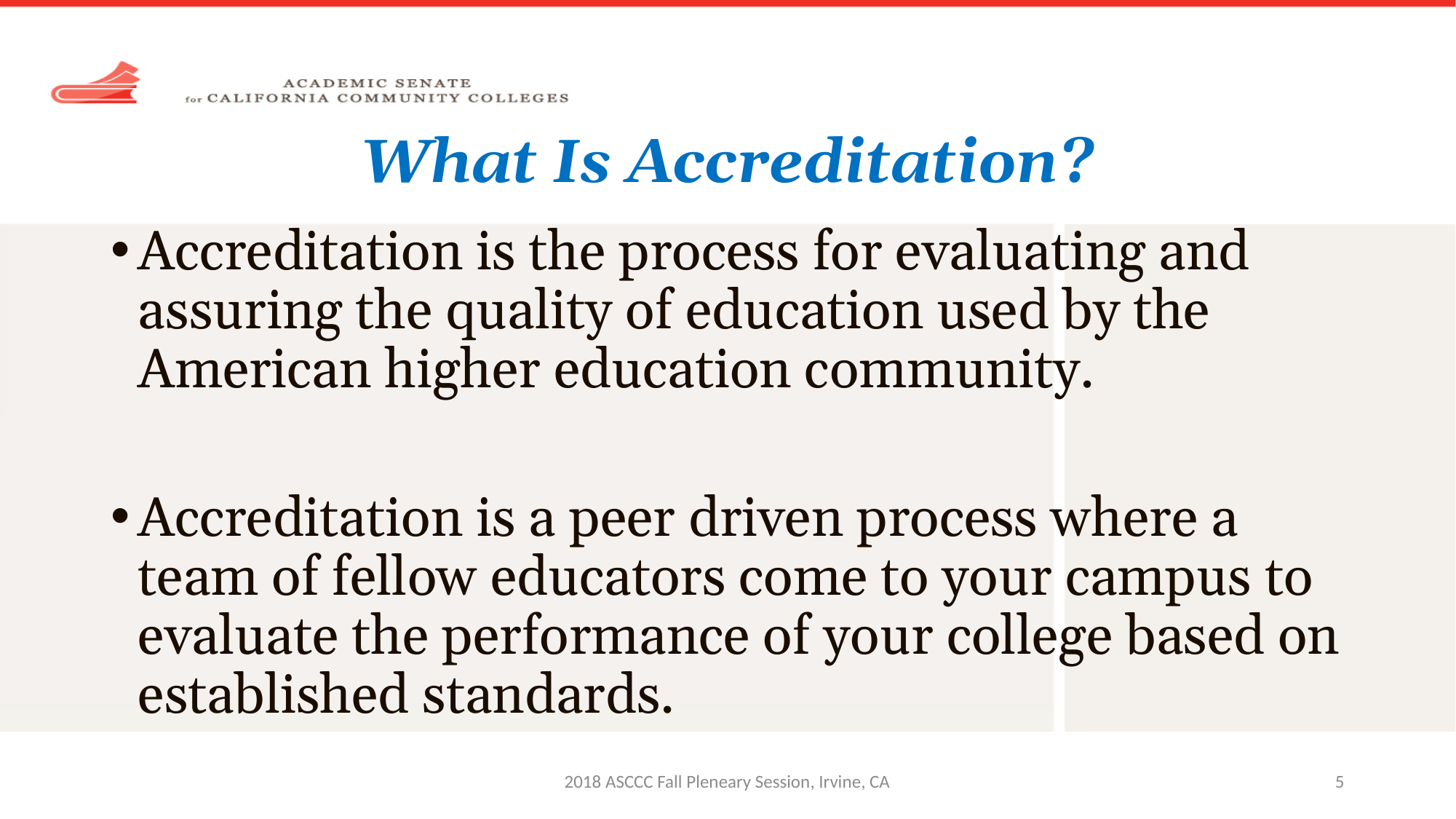

# What Is Accreditation?
Accreditation is the process for evaluating and assuring the quality of education used by the American higher education community.

Accreditation is a peer driven process where a team of fellow educators come to your campus to evaluate the performance of your college based on established standards.

2018 ASCCC Fall Pleneary Session, Irvine, CA
5